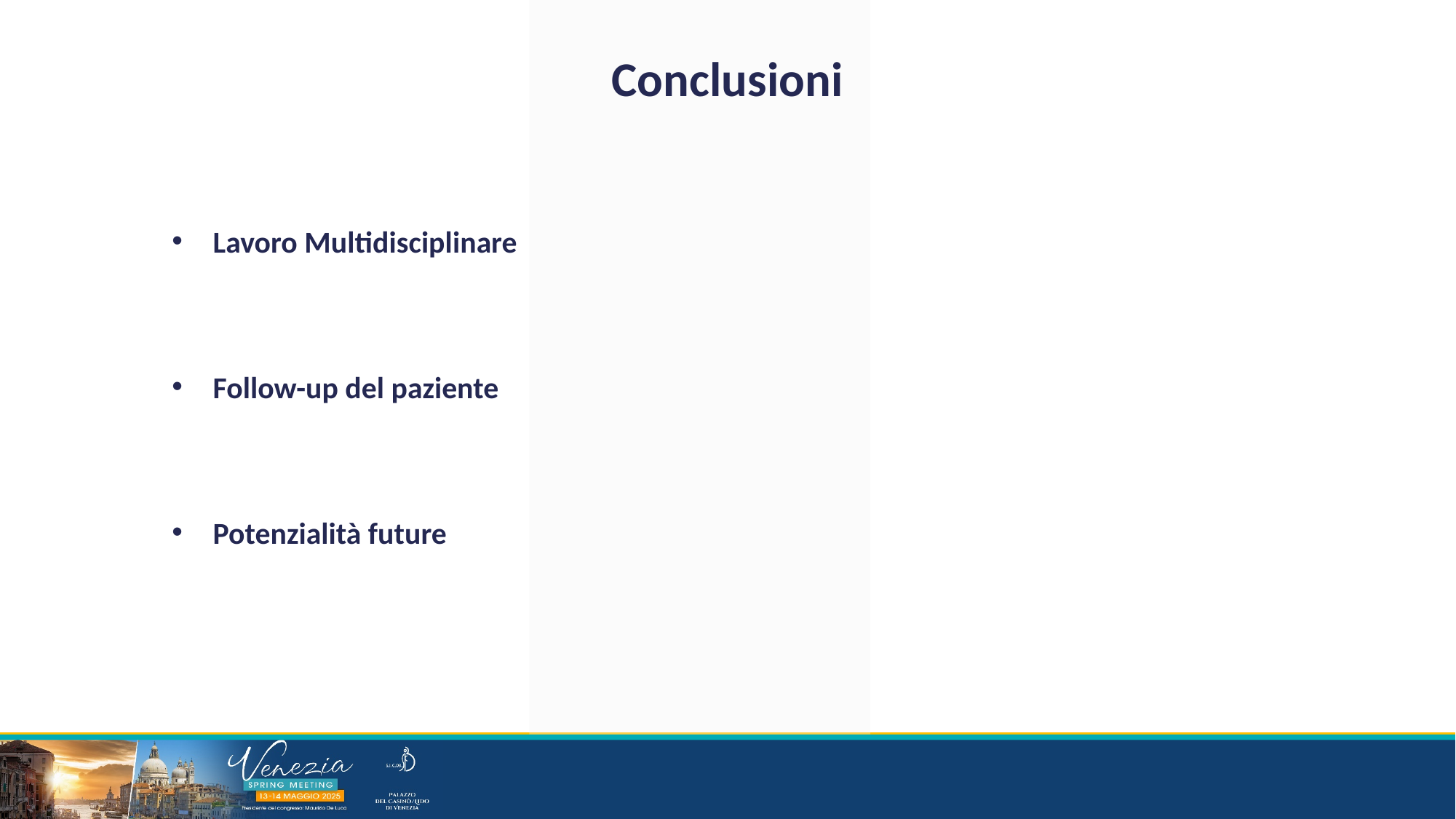

Conclusioni

Lavoro Multidisciplinare

Follow-up del paziente

Potenzialità future